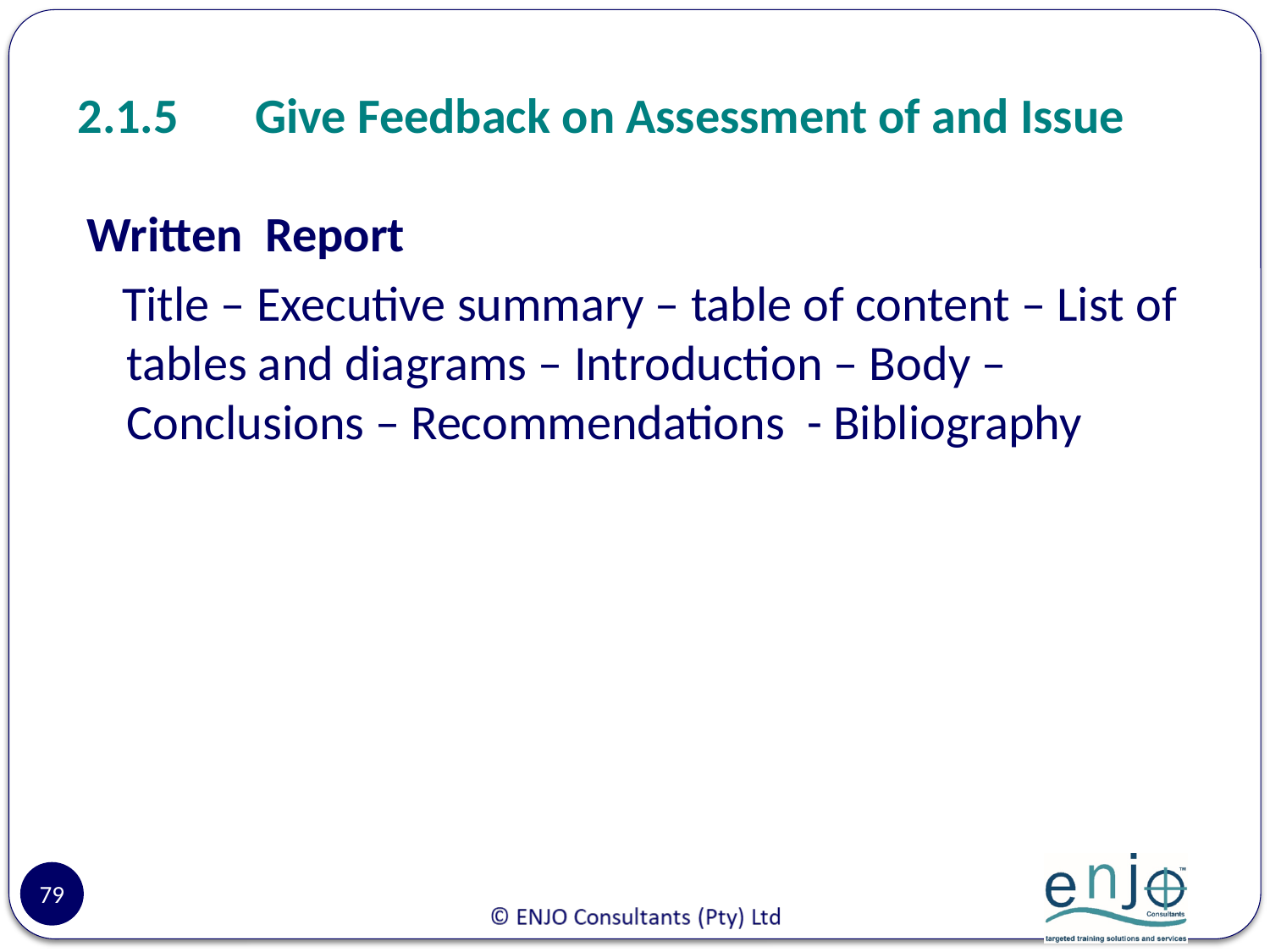

# 2.1.5	Give Feedback on Assessment of and Issue
 Written  Report
    Title – Executive summary – table of content – List of tables and diagrams – Introduction – Body – Conclusions – Recommendations  - Bibliography
79